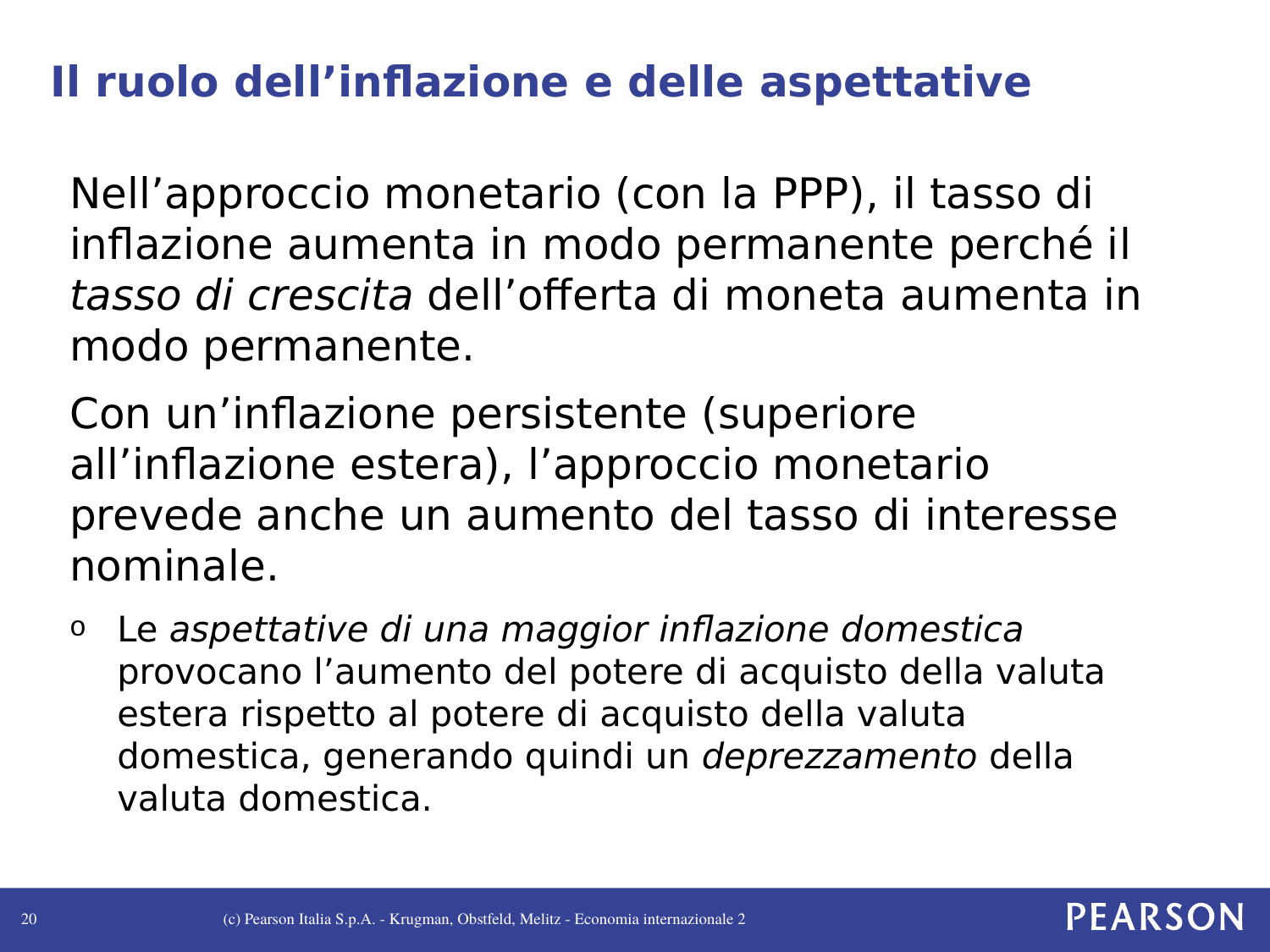

# Il ruolo dell’inflazione e delle aspettative
Nell’approccio monetario (con la PPP), il tasso di inflazione aumenta in modo permanente perché il tasso di crescita dell’offerta di moneta aumenta in modo permanente.
Con un’inflazione persistente (superiore all’inflazione estera), l’approccio monetario prevede anche un aumento del tasso di interesse nominale.
Le aspettative di una maggior inflazione domestica provocano l’aumento del potere di acquisto della valuta estera rispetto al potere di acquisto della valuta domestica, generando quindi un deprezzamento della valuta domestica.
20
(c) Pearson Italia S.p.A. - Krugman, Obstfeld, Melitz - Economia internazionale 2